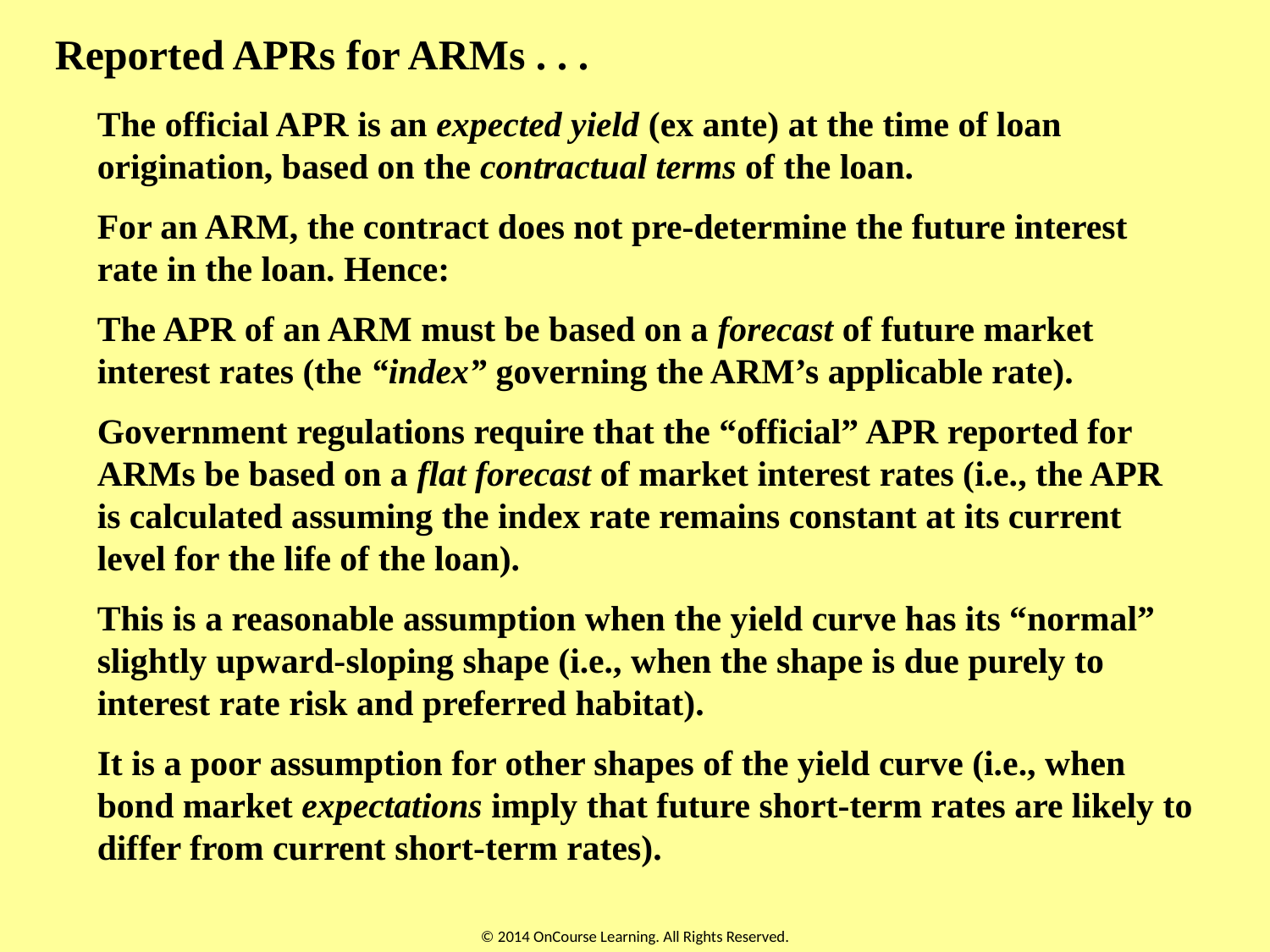

Reported APRs for ARMs . . .
The official APR is an expected yield (ex ante) at the time of loan origination, based on the contractual terms of the loan.
For an ARM, the contract does not pre-determine the future interest rate in the loan. Hence:
The APR of an ARM must be based on a forecast of future market interest rates (the “index” governing the ARM’s applicable rate).
Government regulations require that the “official” APR reported for ARMs be based on a flat forecast of market interest rates (i.e., the APR is calculated assuming the index rate remains constant at its current level for the life of the loan).
This is a reasonable assumption when the yield curve has its “normal” slightly upward-sloping shape (i.e., when the shape is due purely to interest rate risk and preferred habitat).
It is a poor assumption for other shapes of the yield curve (i.e., when bond market expectations imply that future short-term rates are likely to differ from current short-term rates).

© 2014 OnCourse Learning. All Rights Reserved.
39